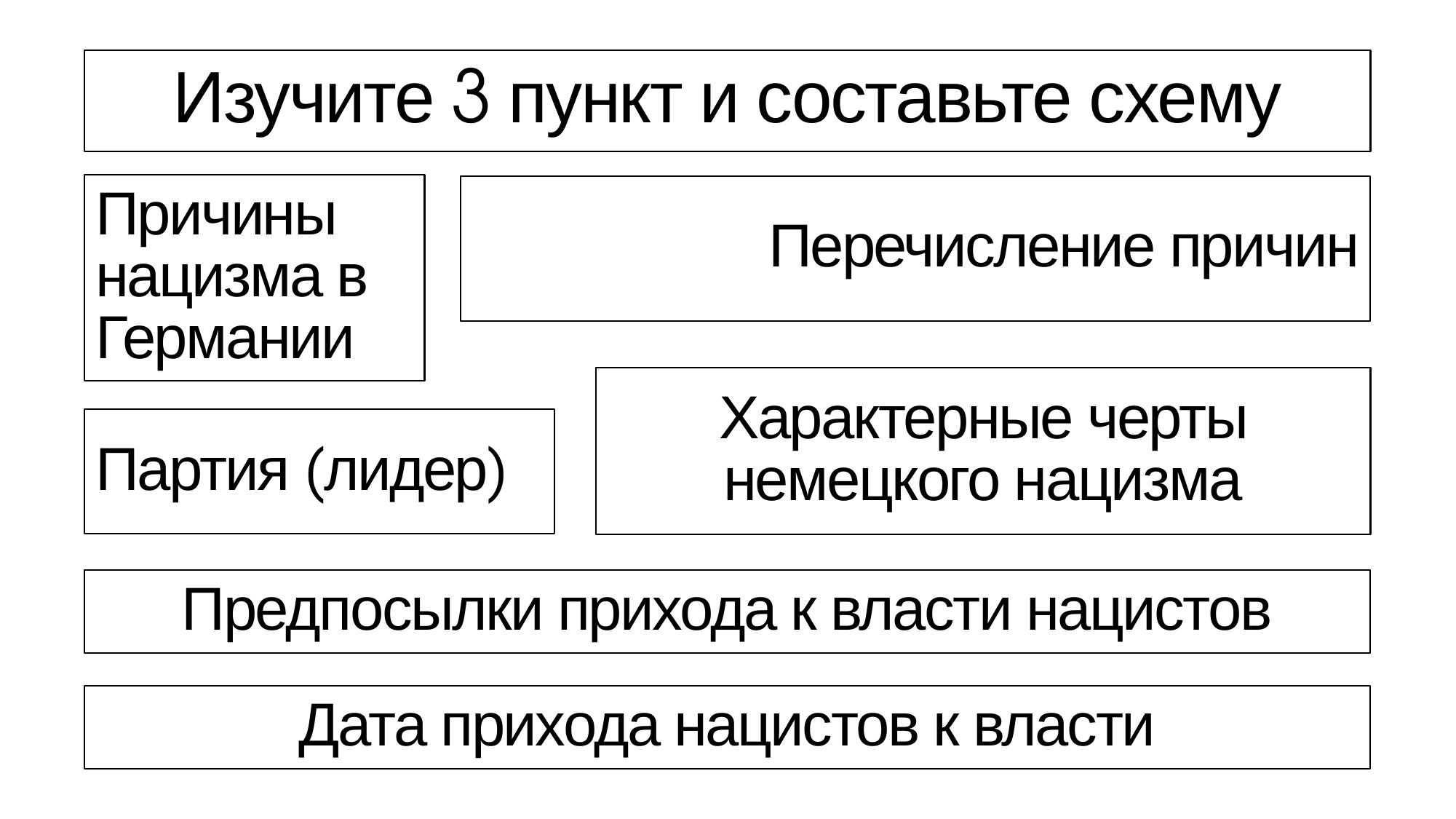

# Изучите 3 пункт и составьте схему
Причины нацизма в Германии
Перечисление причин
Характерные черты немецкого нацизма
Партия (лидер)
Предпосылки прихода к власти нацистов
Дата прихода нацистов к власти